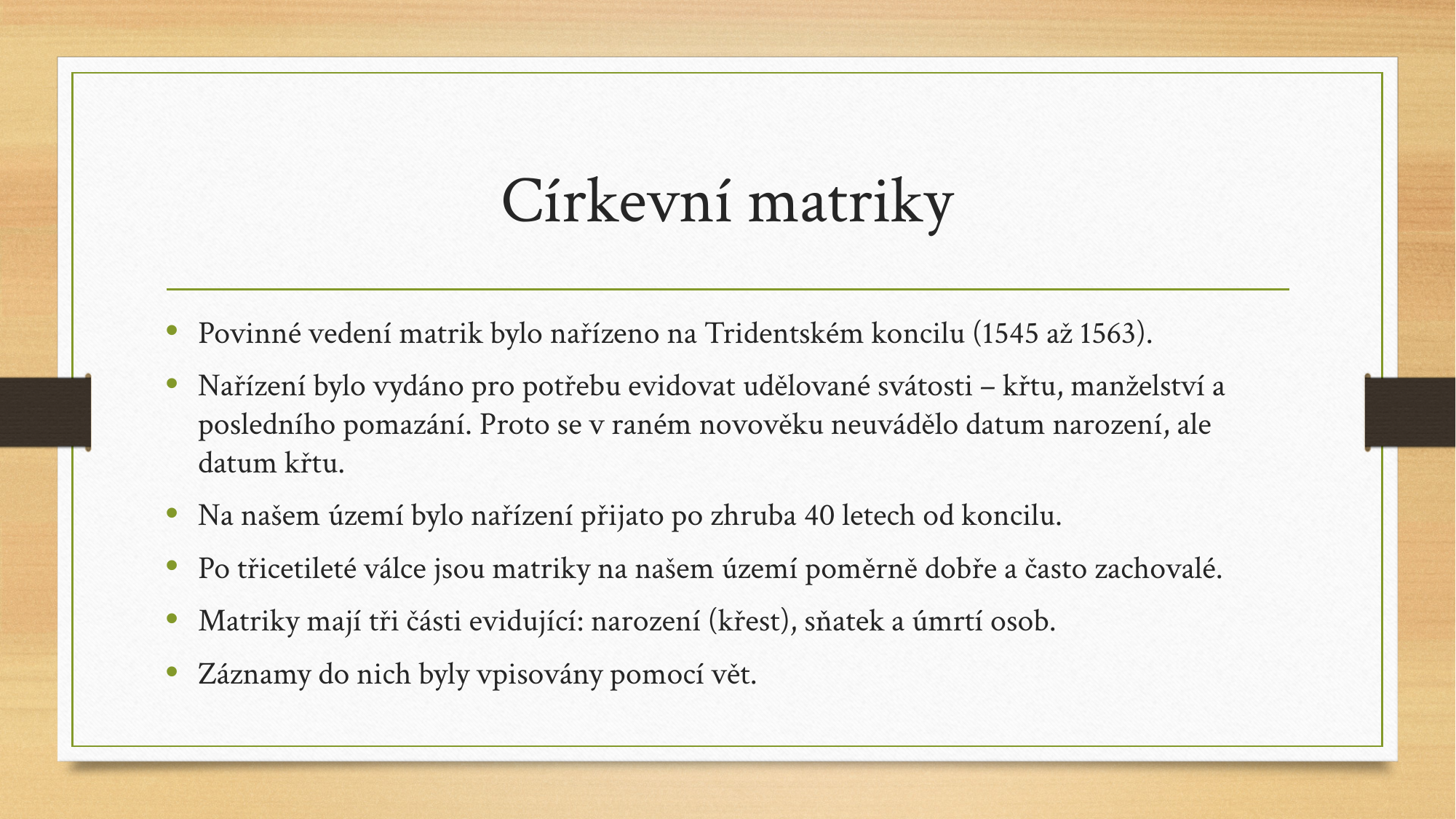

# Církevní matriky
Povinné vedení matrik bylo nařízeno na Tridentském koncilu (1545 až 1563).
Nařízení bylo vydáno pro potřebu evidovat udělované svátosti – křtu, manželství a posledního pomazání. Proto se v raném novověku neuvádělo datum narození, ale datum křtu.
Na našem území bylo nařízení přijato po zhruba 40 letech od koncilu.
Po třicetileté válce jsou matriky na našem území poměrně dobře a často zachovalé.
Matriky mají tři části evidující: narození (křest), sňatek a úmrtí osob.
Záznamy do nich byly vpisovány pomocí vět.